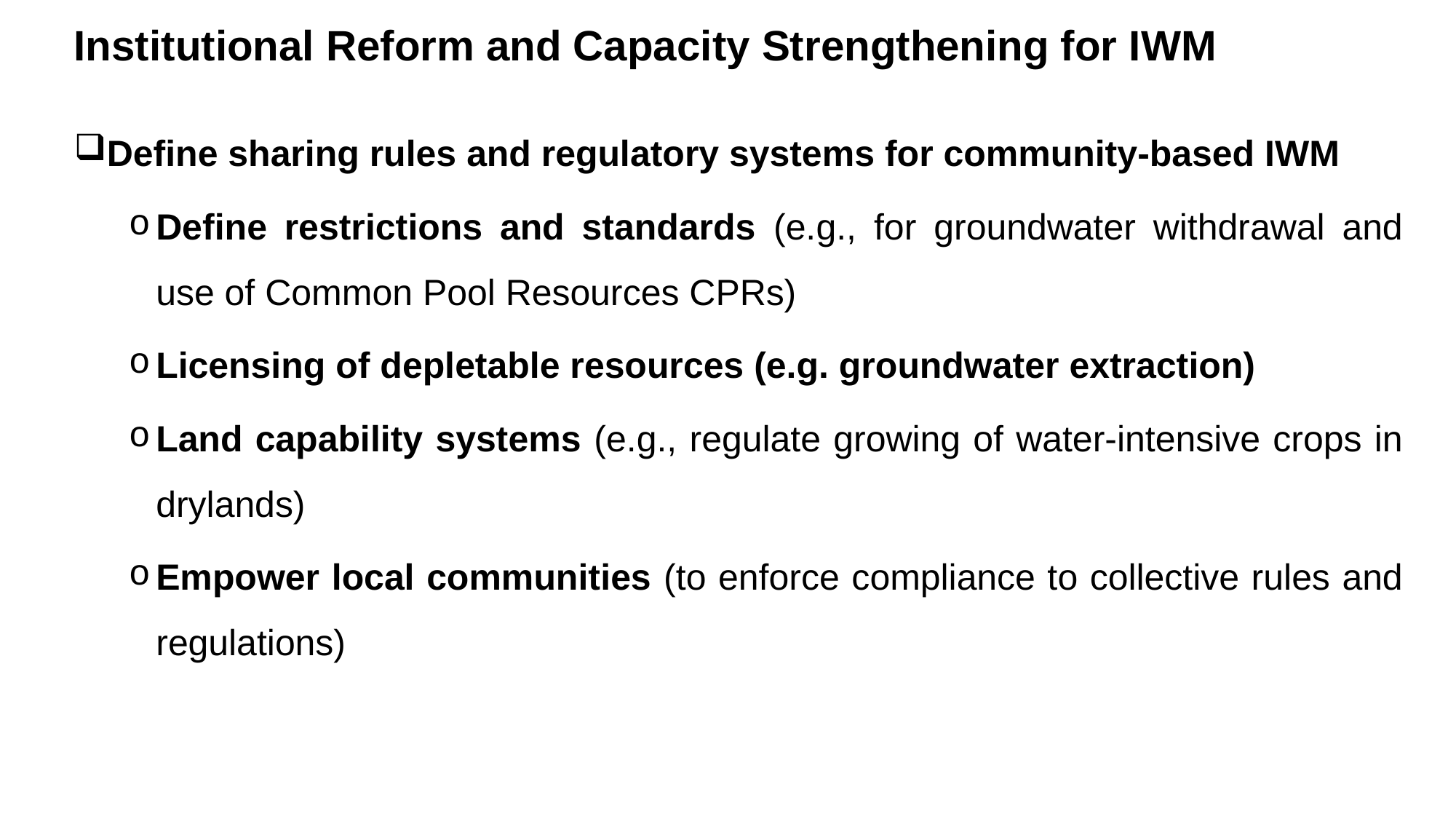

# Institutional Reform and Capacity Strengthening for IWM
Define sharing rules and regulatory systems for community-based IWM
Define restrictions and standards (e.g., for groundwater withdrawal and use of Common Pool Resources CPRs)
Licensing of depletable resources (e.g. groundwater extraction)
Land capability systems (e.g., regulate growing of water-intensive crops in drylands)
Empower local communities (to enforce compliance to collective rules and regulations)